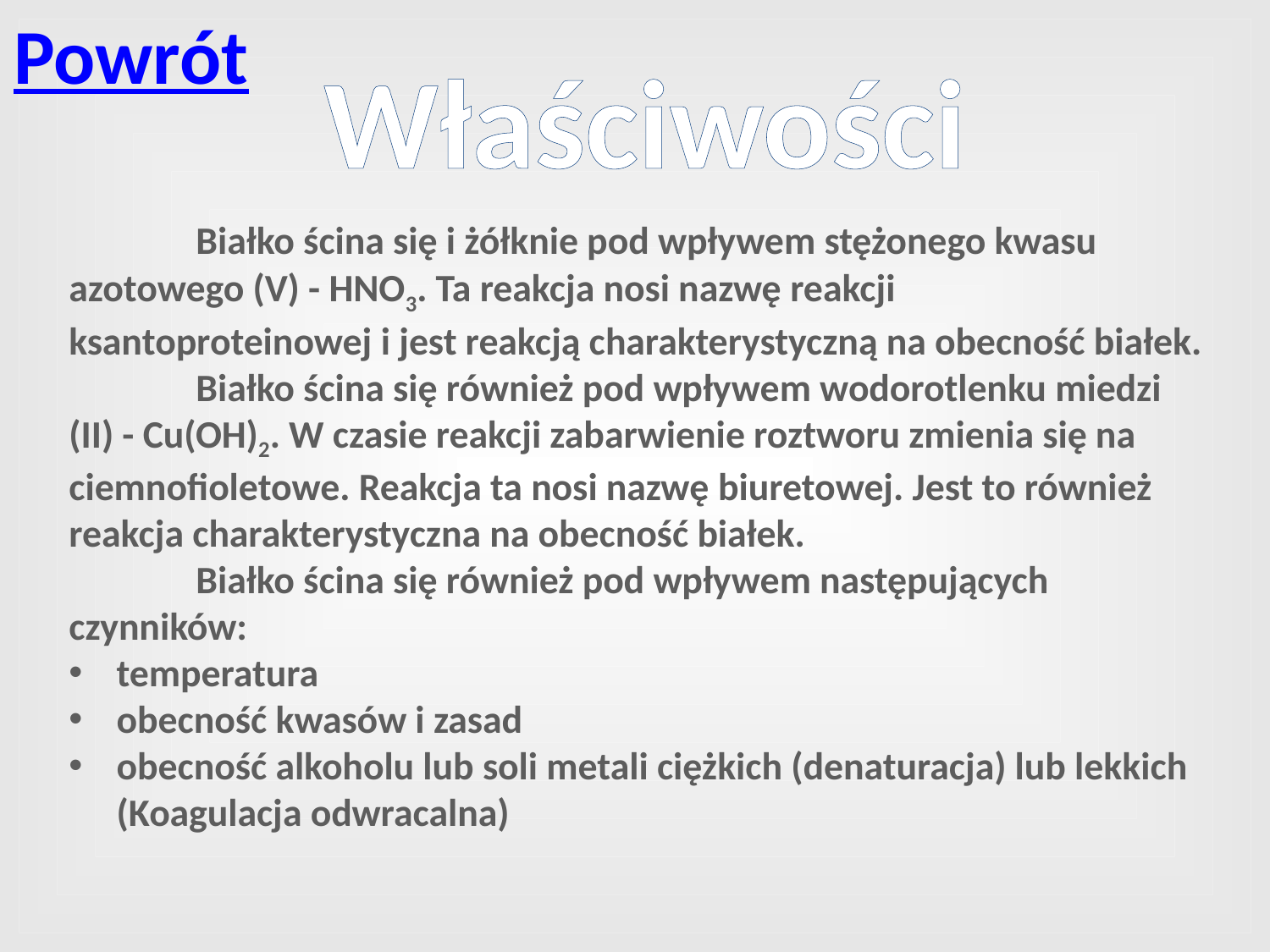

Powrót
# Właściwości
	Białko ścina się i żółknie pod wpływem stężonego kwasu azotowego (V) - HNO3. Ta reakcja nosi nazwę reakcji ksantoproteinowej i jest reakcją charakterystyczną na obecność białek.
	Białko ścina się również pod wpływem wodorotlenku miedzi (II) - Cu(OH)2. W czasie reakcji zabarwienie roztworu zmienia się na ciemnofioletowe. Reakcja ta nosi nazwę biuretowej. Jest to również reakcja charakterystyczna na obecność białek.
	Białko ścina się również pod wpływem następujących czynników:
temperatura
obecność kwasów i zasad
obecność alkoholu lub soli metali ciężkich (denaturacja) lub lekkich (Koagulacja odwracalna)